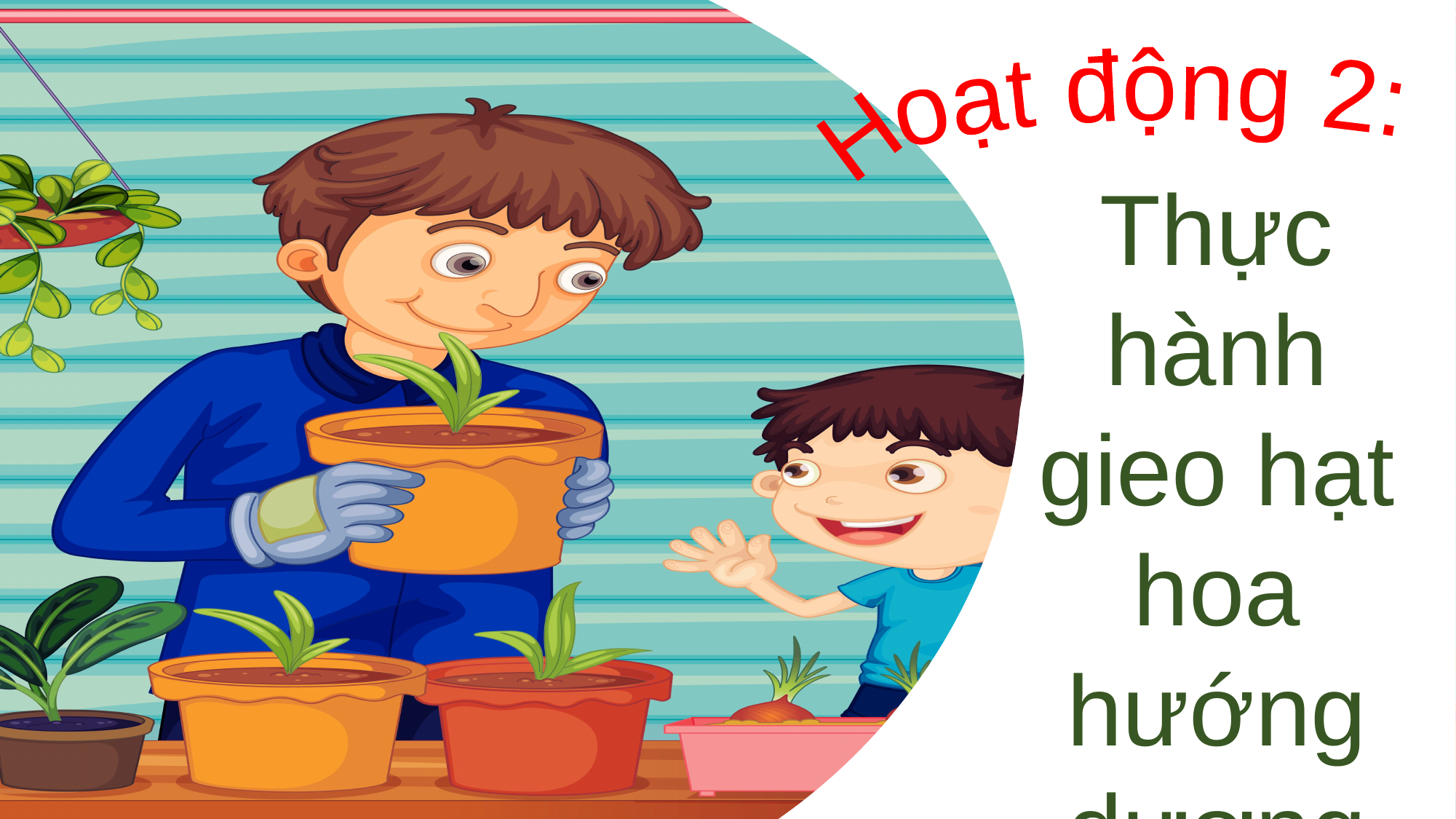

Hoạt động 2:
Thực hành gieo hạt hoa hướng dương trong chậu